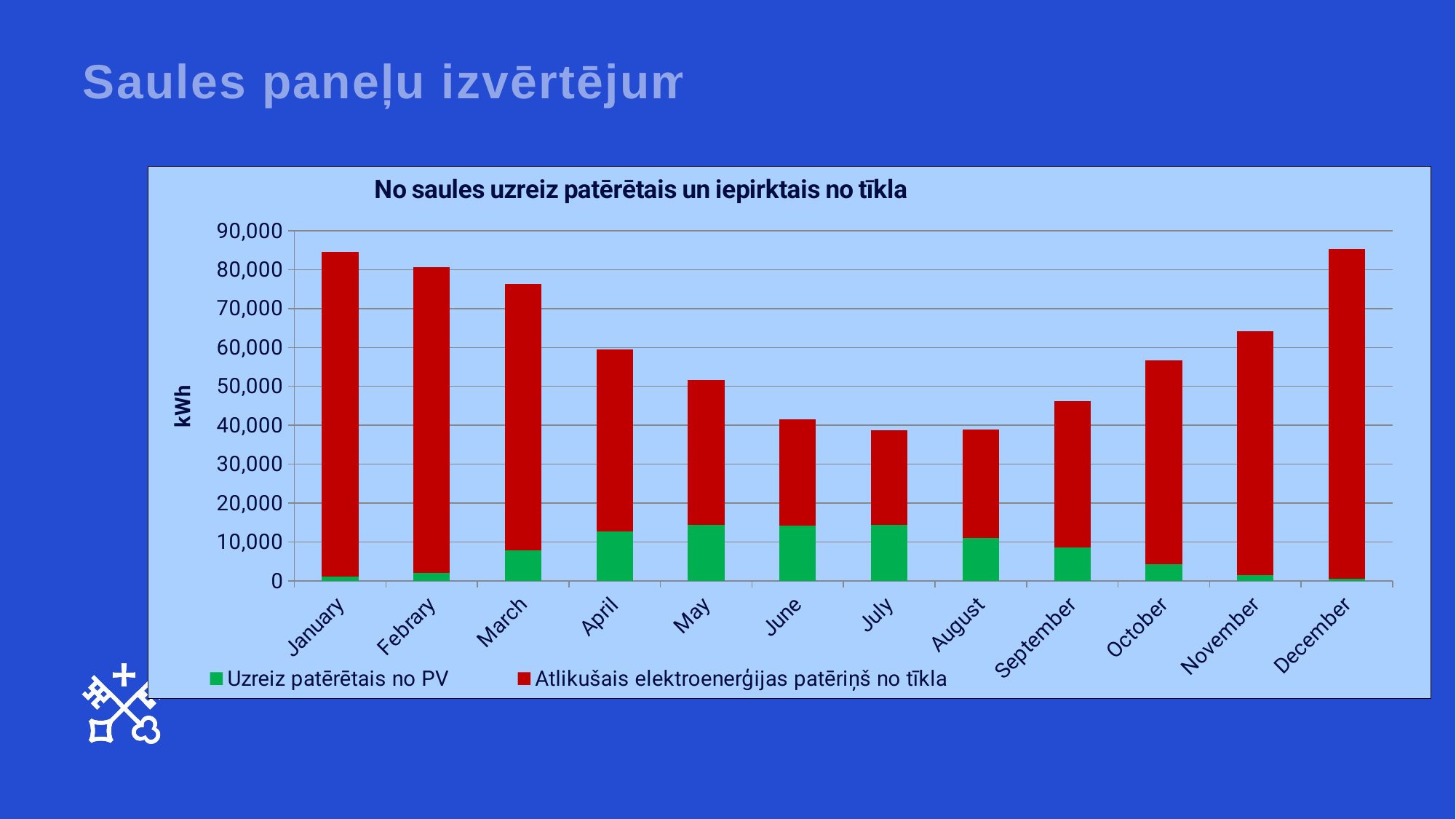

Saules paneļu izvērtējums

### Chart: No saules uzreiz patērētais un iepirktais no tīkla

| Category | Uzreiz patērētais no PV | Atlikušais elektroenerģijas patēriņš no tīkla |
|---|---|---|
| January | 1044.2943771478697 | 83598.8512228521 |
| Febrary | 2121.528754012531 | 78476.8548459875 |
| March | 7880.54302849624 | 68375.41457150389 |
| April | 12645.62151486215 | 46939.23648513779 |
| May | 14424.036376578448 | 37174.28362342162 |
| June | 14232.660035764406 | 27258.11156423558 |
| July | 14435.85449761654 | 24204.809902383433 |
| August | 11001.165853934832 | 27955.009346065166 |
| September | 8668.352498556389 | 37616.12950144365 |
| October | 4308.490968409523 | 52460.31983159037 |
| November | 1480.021673892231 | 62631.3427261077 |
| December | 504.2768350300753 | 84736.91036496991 |